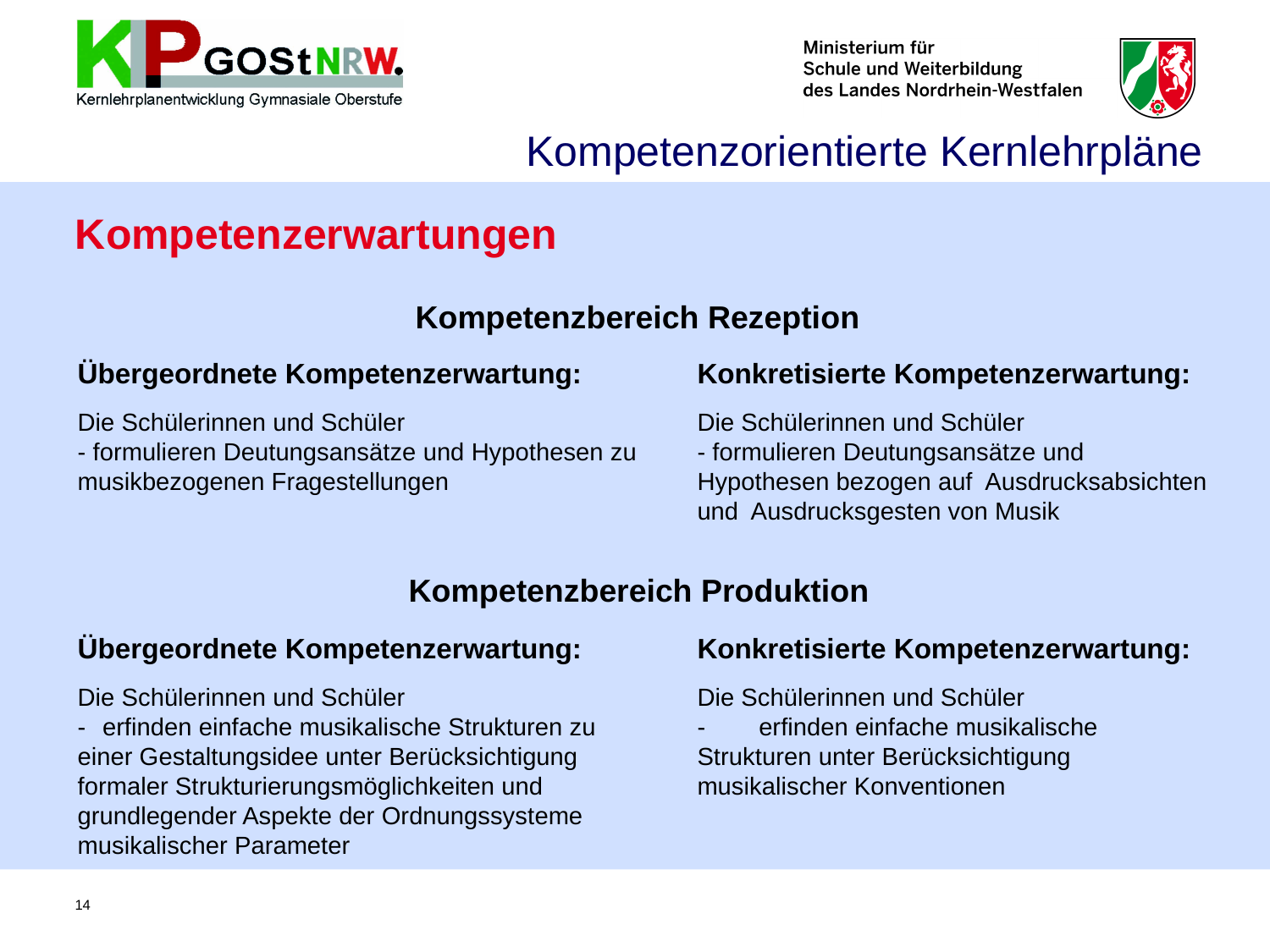

Kompetenzorientierte Kernlehrpläne
Kompetenzerwartungen
Kompetenzbereich Rezeption
Übergeordnete Kompetenzerwartung:
Die Schülerinnen und Schüler
- formulieren Deutungsansätze und Hypothesen zu musikbezogenen Fragestellungen
Konkretisierte Kompetenzerwartung:
Die Schülerinnen und Schüler
- formulieren Deutungsansätze und Hypothesen bezogen auf  Ausdrucksabsichten und  Ausdrucksgesten von Musik
Kompetenzbereich Produktion
Übergeordnete Kompetenzerwartung:
Die Schülerinnen und Schüler
-	erfinden einfache musikalische Strukturen zu einer Gestaltungsidee unter Berücksichtigung formaler Strukturierungsmöglichkeiten und grundlegender Aspekte der Ordnungssysteme musikalischer Parameter
Konkretisierte Kompetenzerwartung:
Die Schülerinnen und Schüler
-	erfinden einfache musikalische Strukturen unter Berücksichtigung musikalischer Konventionen
14